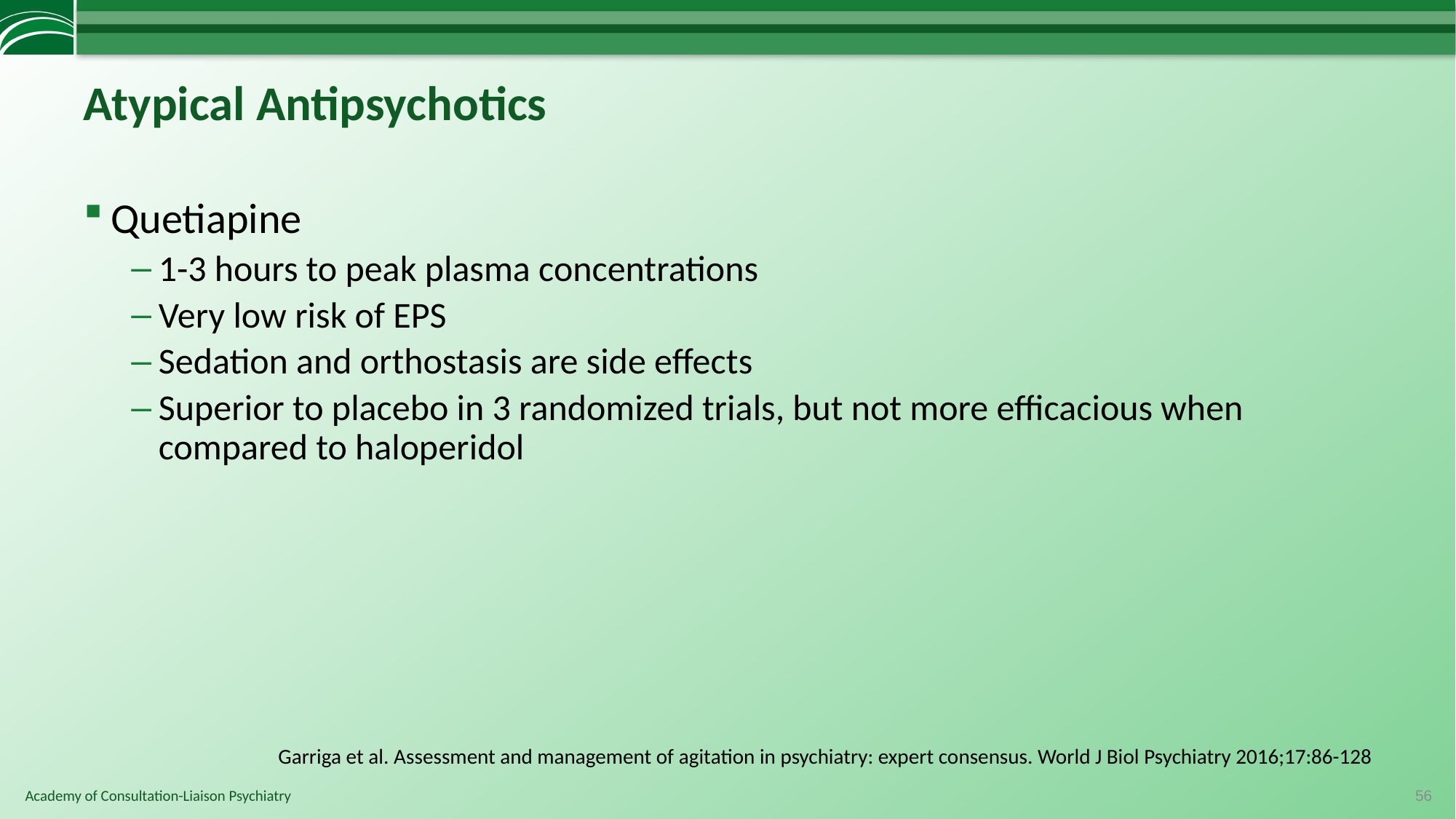

# Atypical Antipsychotics
Quetiapine
1-3 hours to peak plasma concentrations
Very low risk of EPS
Sedation and orthostasis are side effects
Superior to placebo in 3 randomized trials, but not more efficacious when compared to haloperidol
Garriga et al. Assessment and management of agitation in psychiatry: expert consensus. World J Biol Psychiatry 2016;17:86-128
56